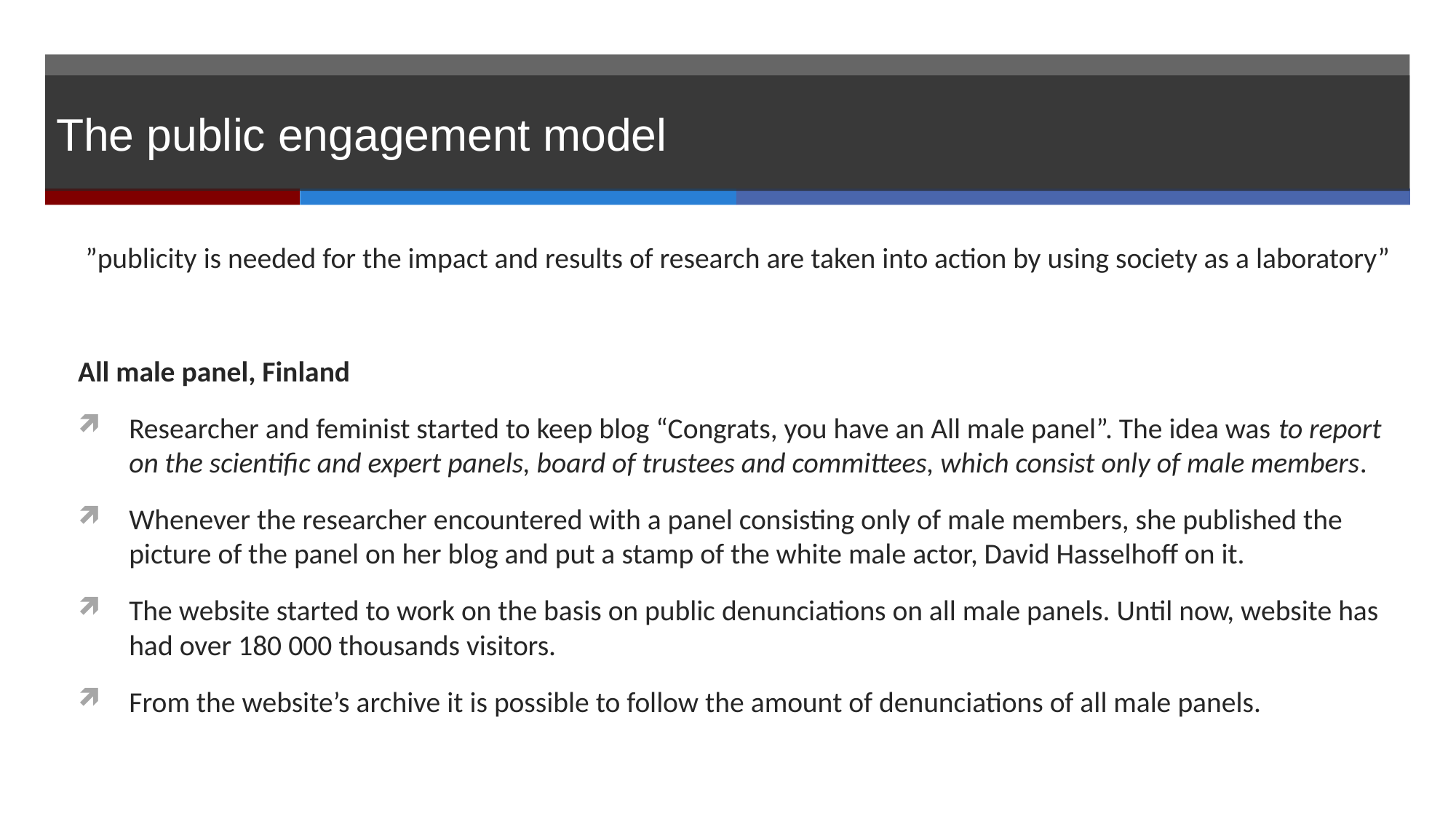

# The public engagement model
”publicity is needed for the impact and results of research are taken into action by using society as a laboratory”

All male panel, Finland
Researcher and feminist started to keep blog “Congrats, you have an All male panel”. The idea was to report on the scientific and expert panels, board of trustees and committees, which consist only of male members.
Whenever the researcher encountered with a panel consisting only of male members, she published the picture of the panel on her blog and put a stamp of the white male actor, David Hasselhoff on it.
The website started to work on the basis on public denunciations on all male panels. Until now, website has had over 180 000 thousands visitors.
From the website’s archive it is possible to follow the amount of denunciations of all male panels.